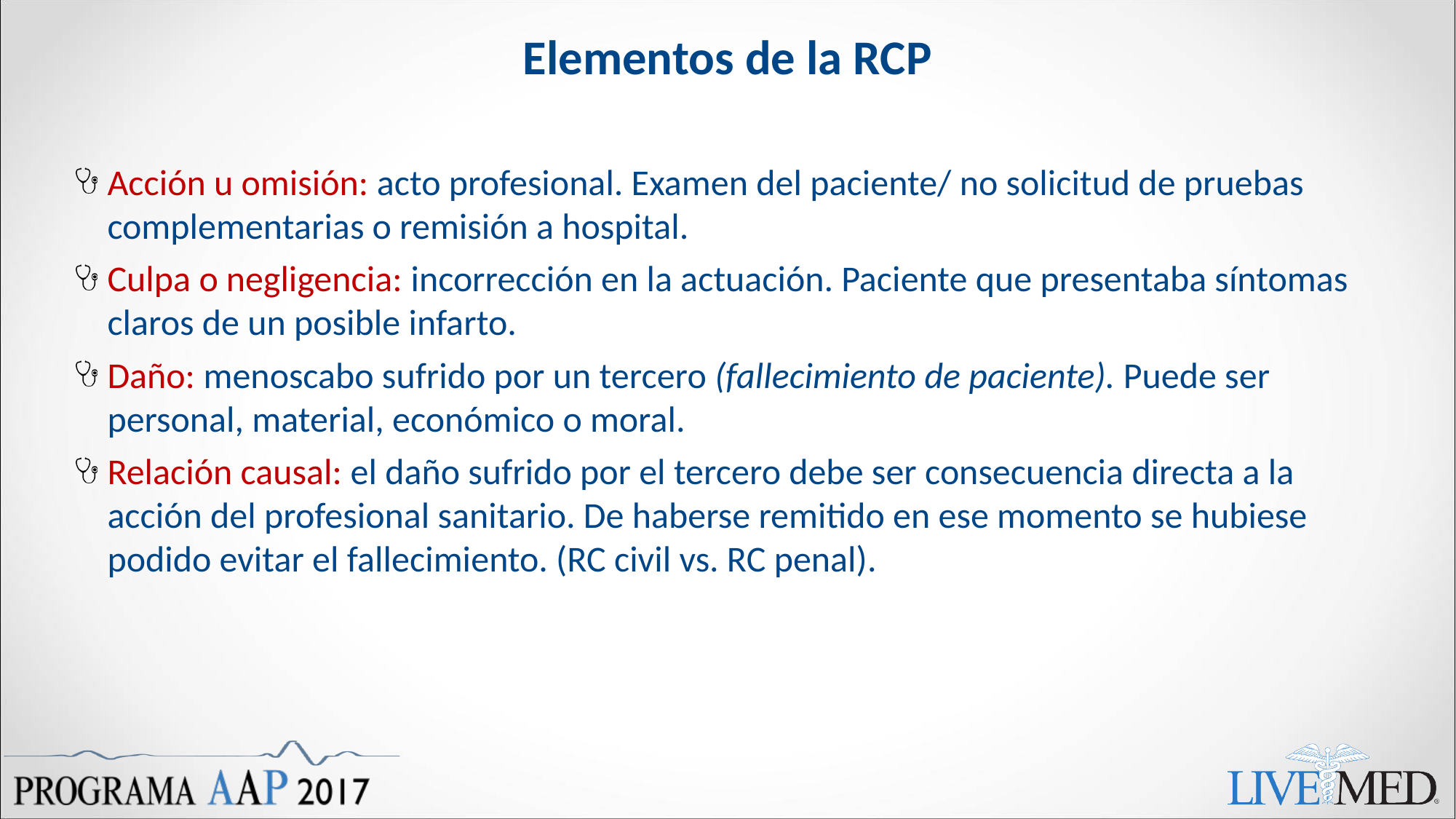

# Elementos de la RCP
Acción u omisión: acto profesional. Examen del paciente/ no solicitud de pruebas complementarias o remisión a hospital.
Culpa o negligencia: incorrección en la actuación. Paciente que presentaba síntomas claros de un posible infarto.
Daño: menoscabo sufrido por un tercero (fallecimiento de paciente). Puede ser personal, material, económico o moral.
Relación causal: el daño sufrido por el tercero debe ser consecuencia directa a la acción del profesional sanitario. De haberse remitido en ese momento se hubiese podido evitar el fallecimiento. (RC civil vs. RC penal).